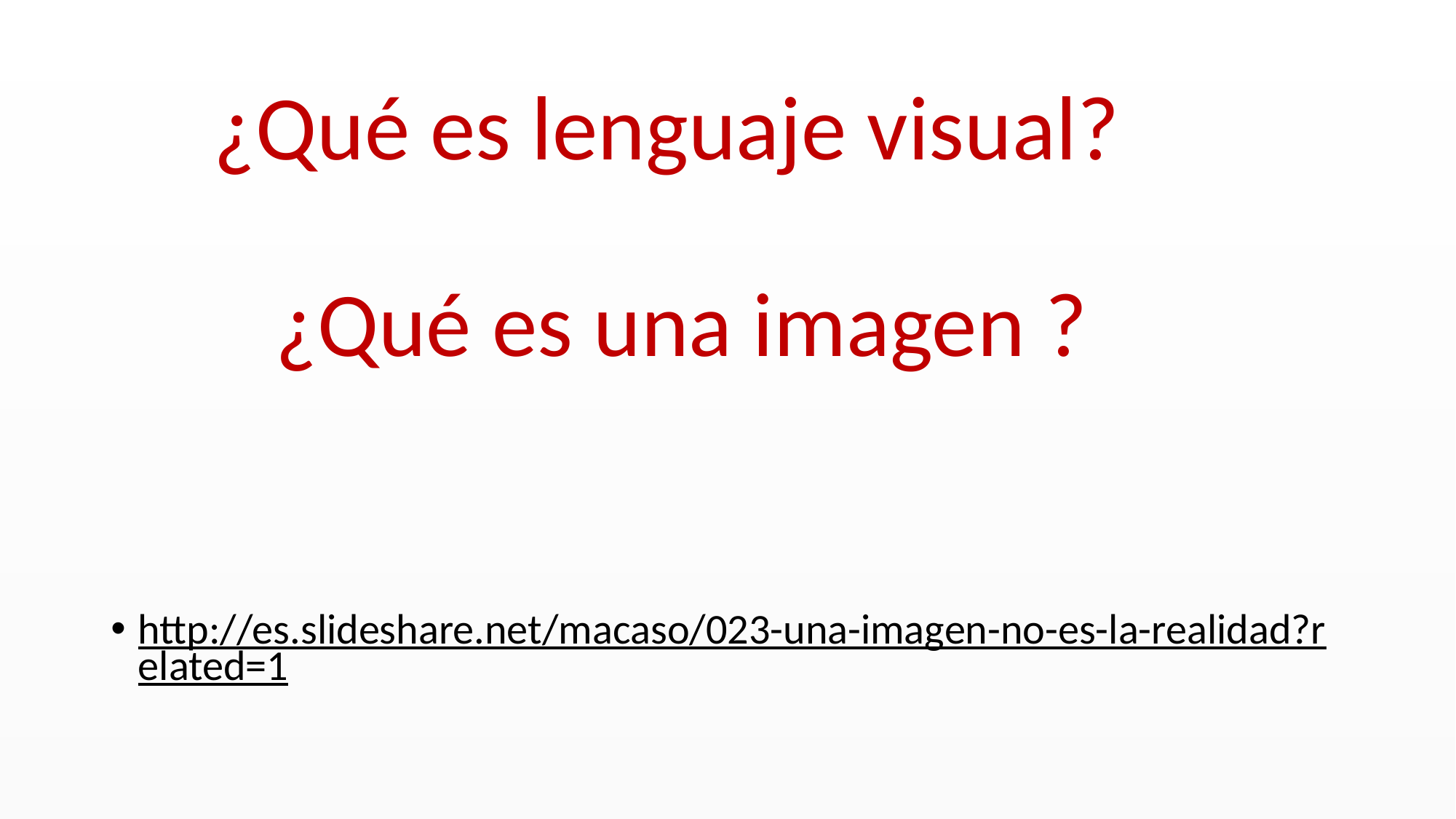

# ¿Qué es lenguaje visual? ¿Qué es una imagen ?

http://es.slideshare.net/macaso/023-una-imagen-no-es-la-realidad?related=1